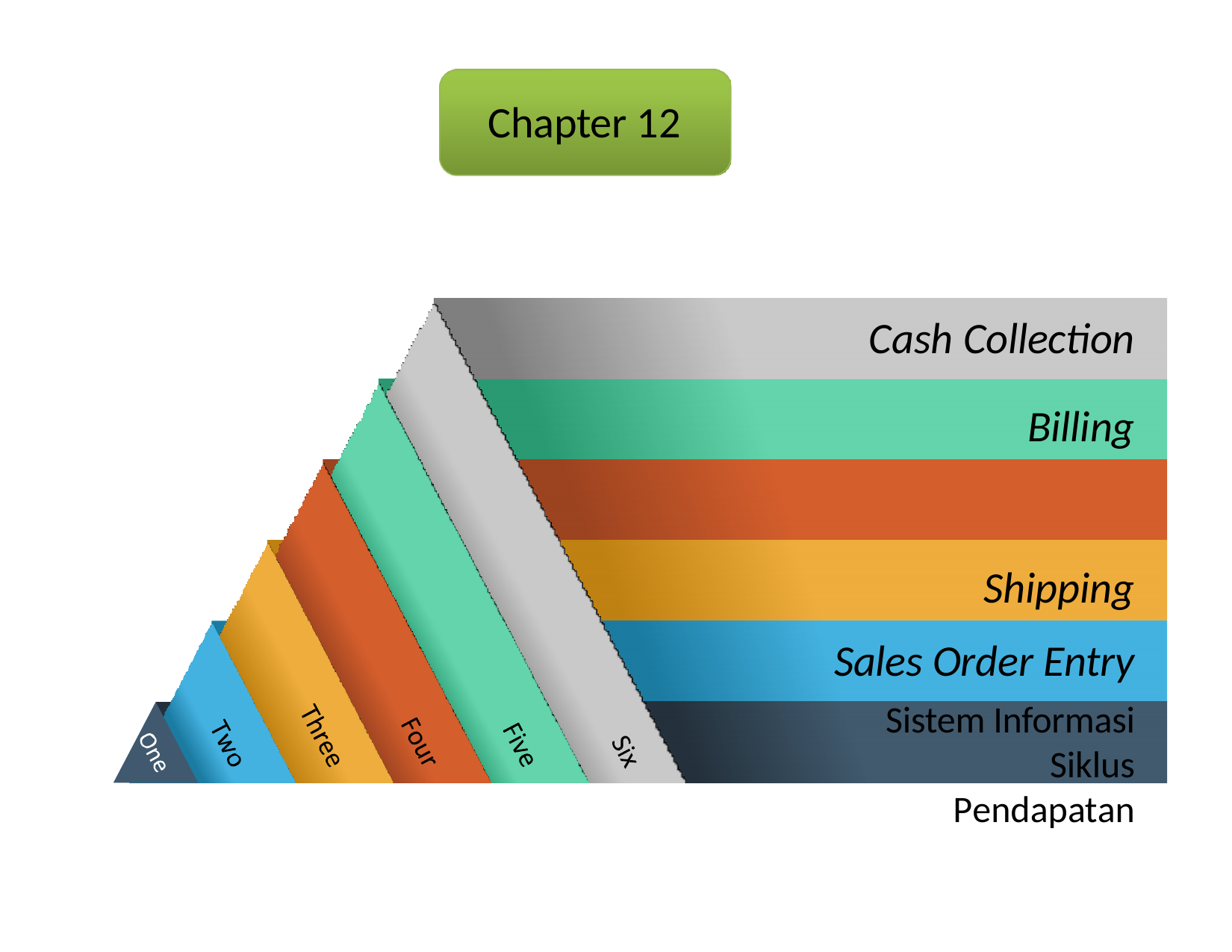

# Chapter 12
Cash Collection
Billing  Shipping
Sales Order Entry
Sistem Informasi Siklus
Pendapatan
Pendahuluan